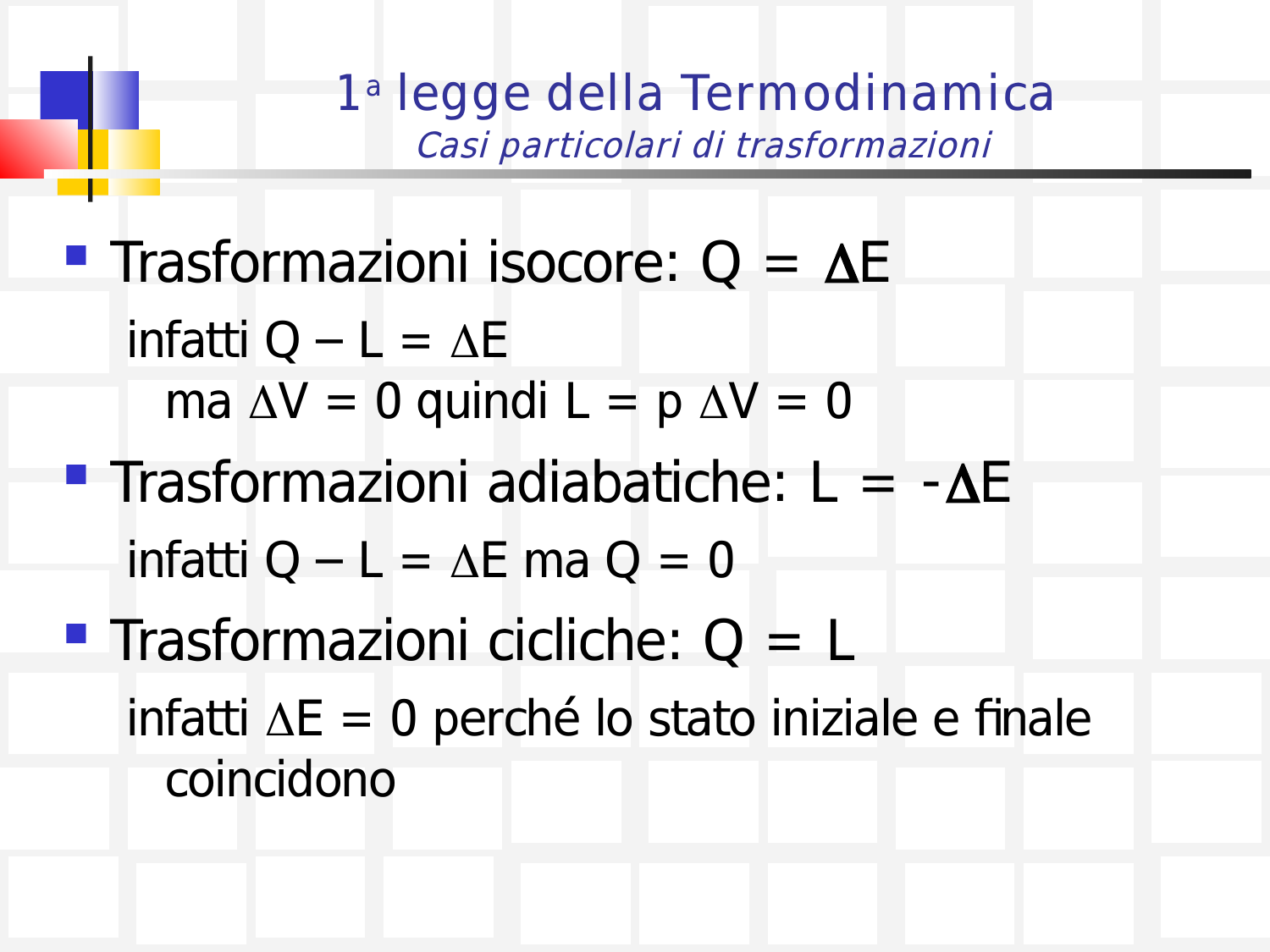

# 1a legge della Termodinamica Casi particolari di trasformazioni
Trasformazioni isocore: Q = ΔE
infatti Q – L = ΔE
ma ΔV = 0 quindi L = p ΔV = 0
Trasformazioni adiabatiche: L = -ΔE
infatti Q – L = ΔE ma Q = 0
Trasformazioni cicliche: Q = L
infatti ΔE = 0 perché lo stato iniziale e finale coincidono